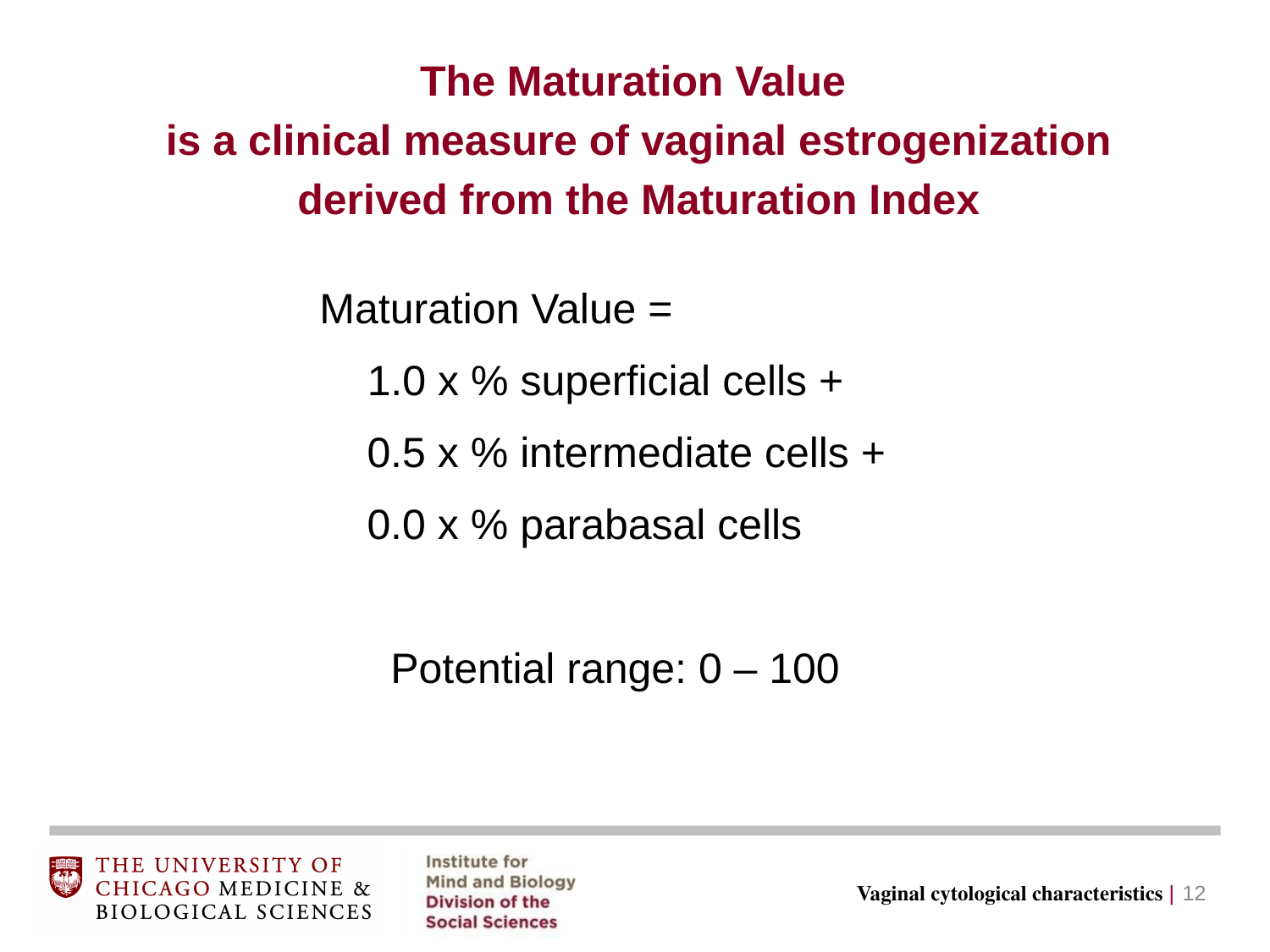

The Maturation Value
is a clinical measure of vaginal estrogenization
derived from the Maturation Index
Maturation Value =
	1.0 x % superficial cells +
    0.5 x % intermediate cells +
    0.0 x % parabasal cells

      Potential range: 0 – 100
Vaginal cytological characteristics |
12